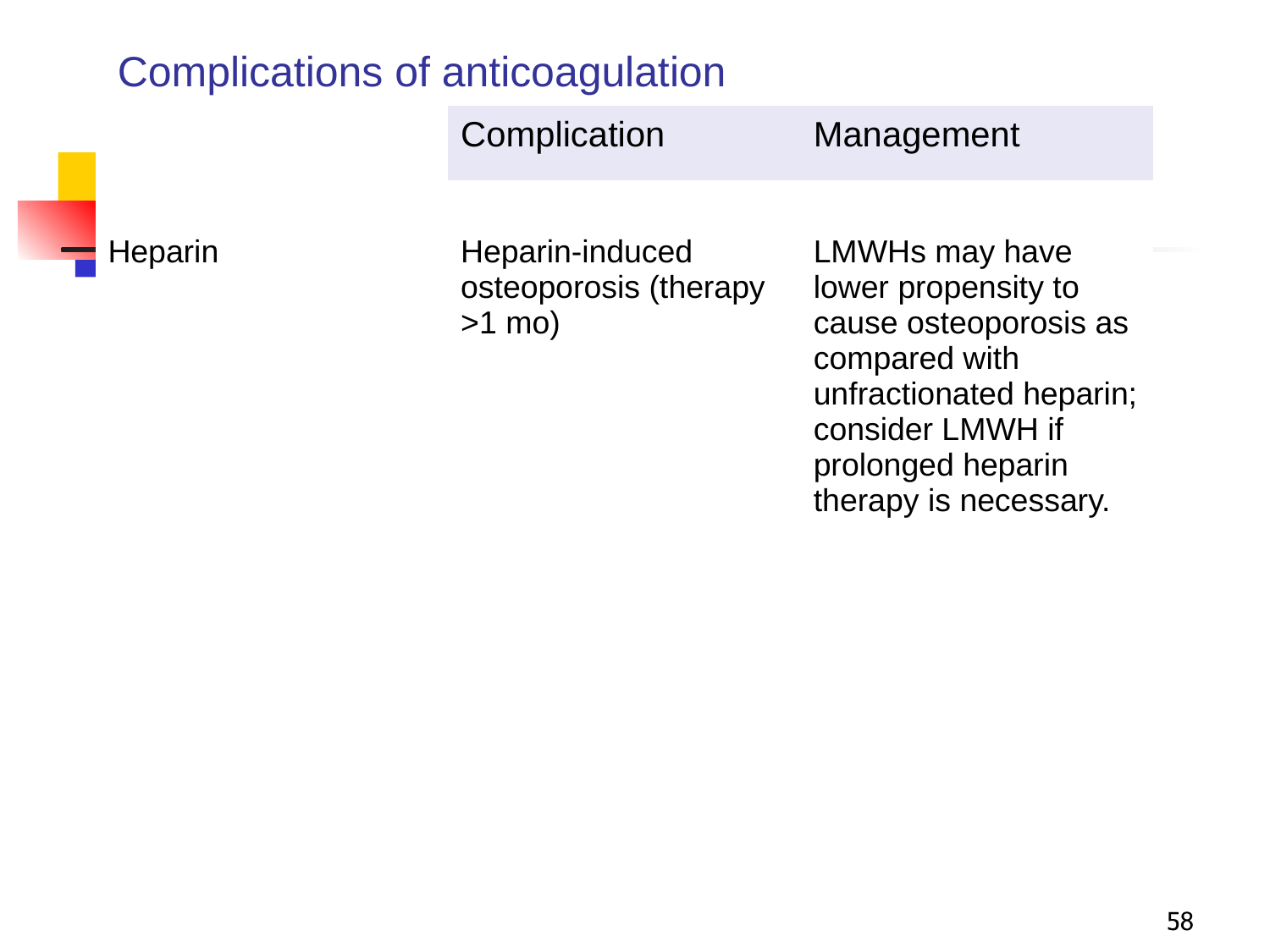

#
| Complications of anticoagulation |  |  |
| --- | --- | --- |
|  | Complication | Management |
|  |  |  |
| Heparin | Heparin-induced osteoporosis (therapy >1 mo) | LMWHs may have lower propensity to cause osteoporosis as compared with unfractionated heparin; consider LMWH if prolonged heparin therapy is necessary. |
|  |  |  |
|  |  |  |
|  |  |  |
|  |  |  |
|  |  |  |
|  |  |  |
58